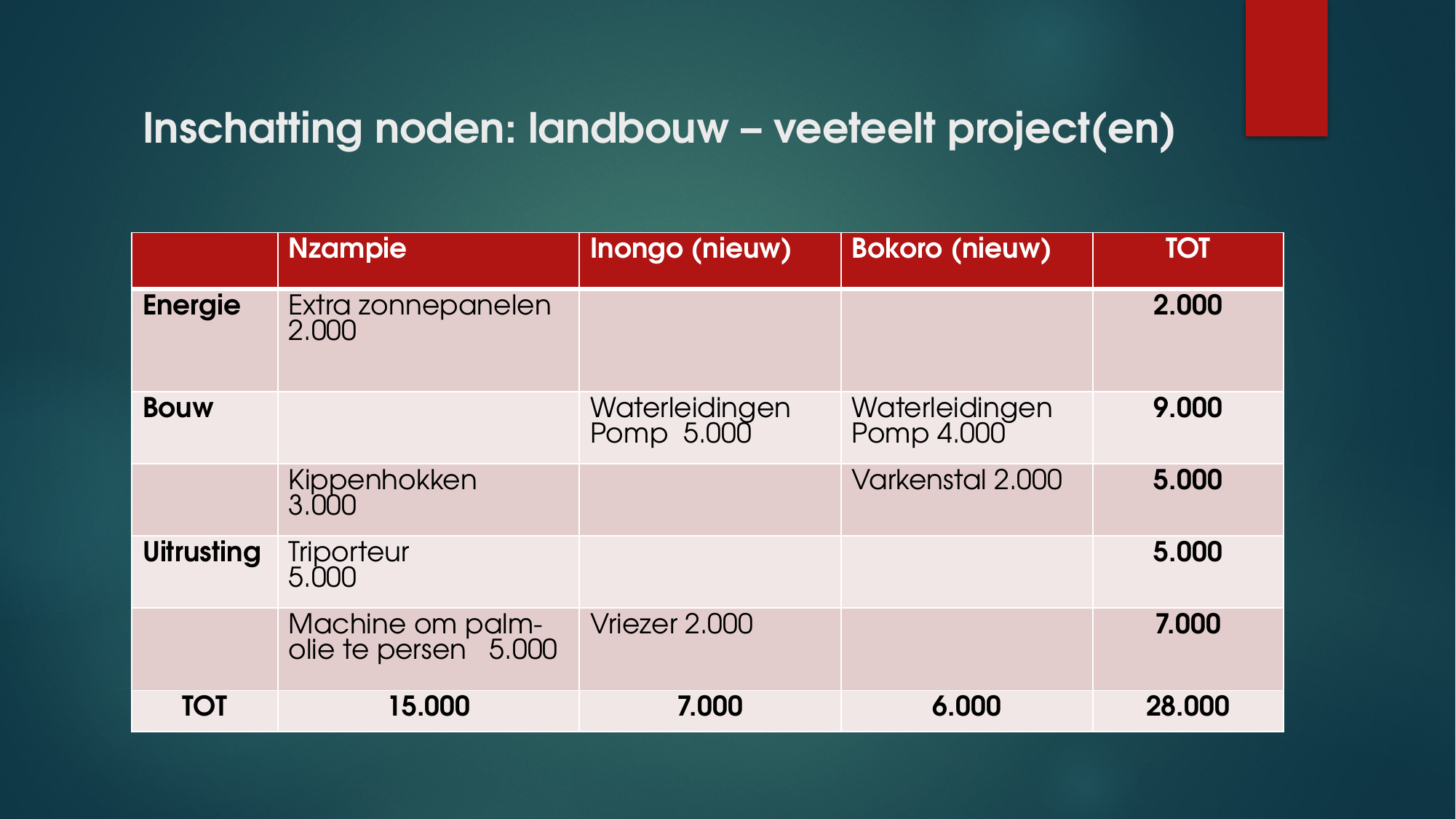

# Inschatting noden: landbouw – veeteelt project(en)
|  | Nzampie | Inongo (nieuw) | Bokoro (nieuw) | TOT |
| --- | --- | --- | --- | --- |
| Energie | Extra zonnepanelen 2.000 |  |  | 2.000 |
| Bouw |  | Waterleidingen Pomp 5.000 | Waterleidingen Pomp 4.000 | 9.000 |
|  | Kippenhokken 3.000 |  | Varkenstal 2.000 | 5.000 |
| Uitrusting | Triporteur 5.000 |  |  | 5.000 |
|  | Machine om palm-olie te persen 5.000 | Vriezer 2.000 |  | 7.000 |
| TOT | 15.000 | 7.000 | 6.000 | 28.000 |